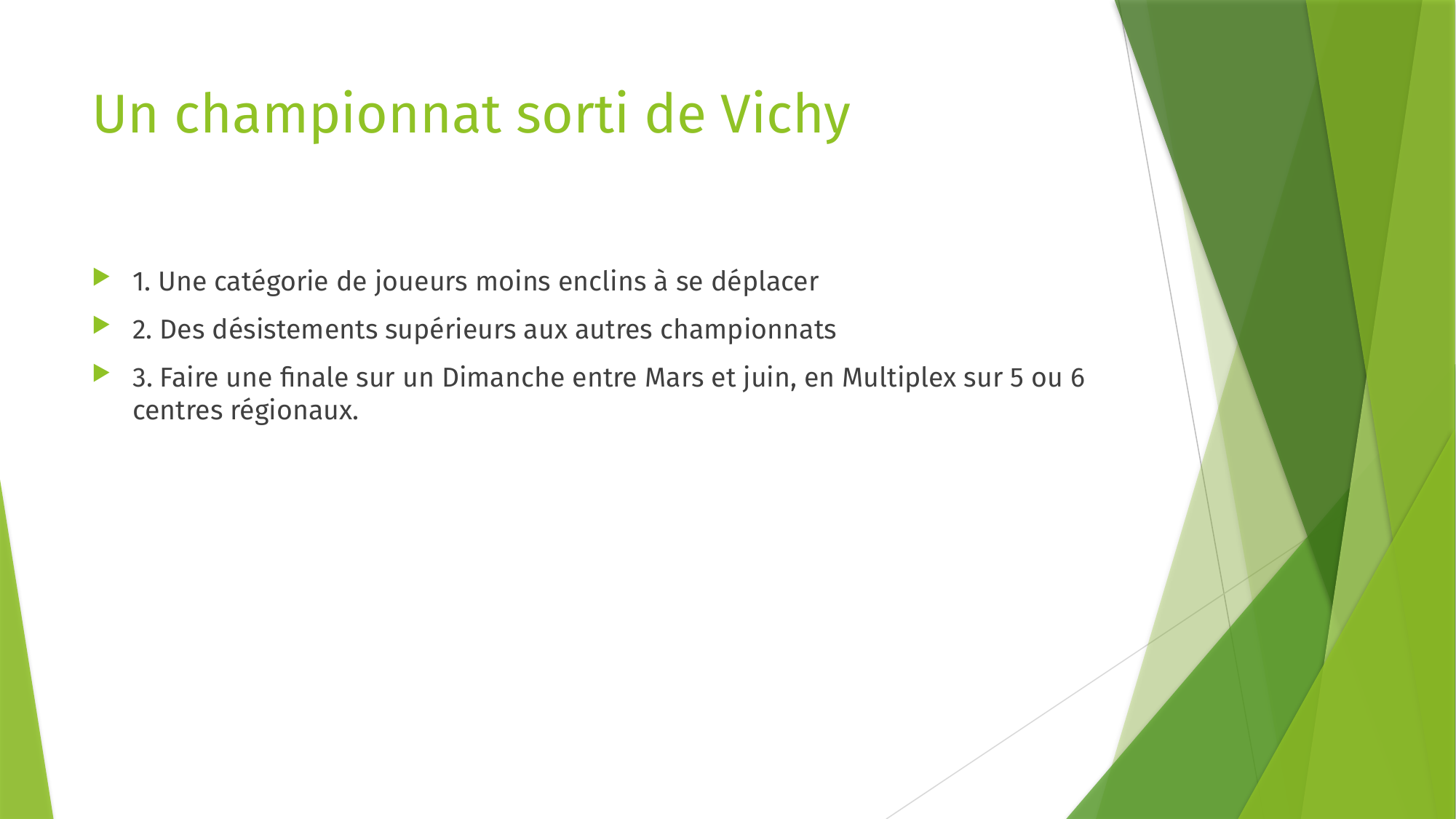

# Un championnat sorti de Vichy
1. Une catégorie de joueurs moins enclins à se déplacer
2. Des désistements supérieurs aux autres championnats
3. Faire une finale sur un Dimanche entre Mars et juin, en Multiplex sur 5 ou 6 centres régionaux.